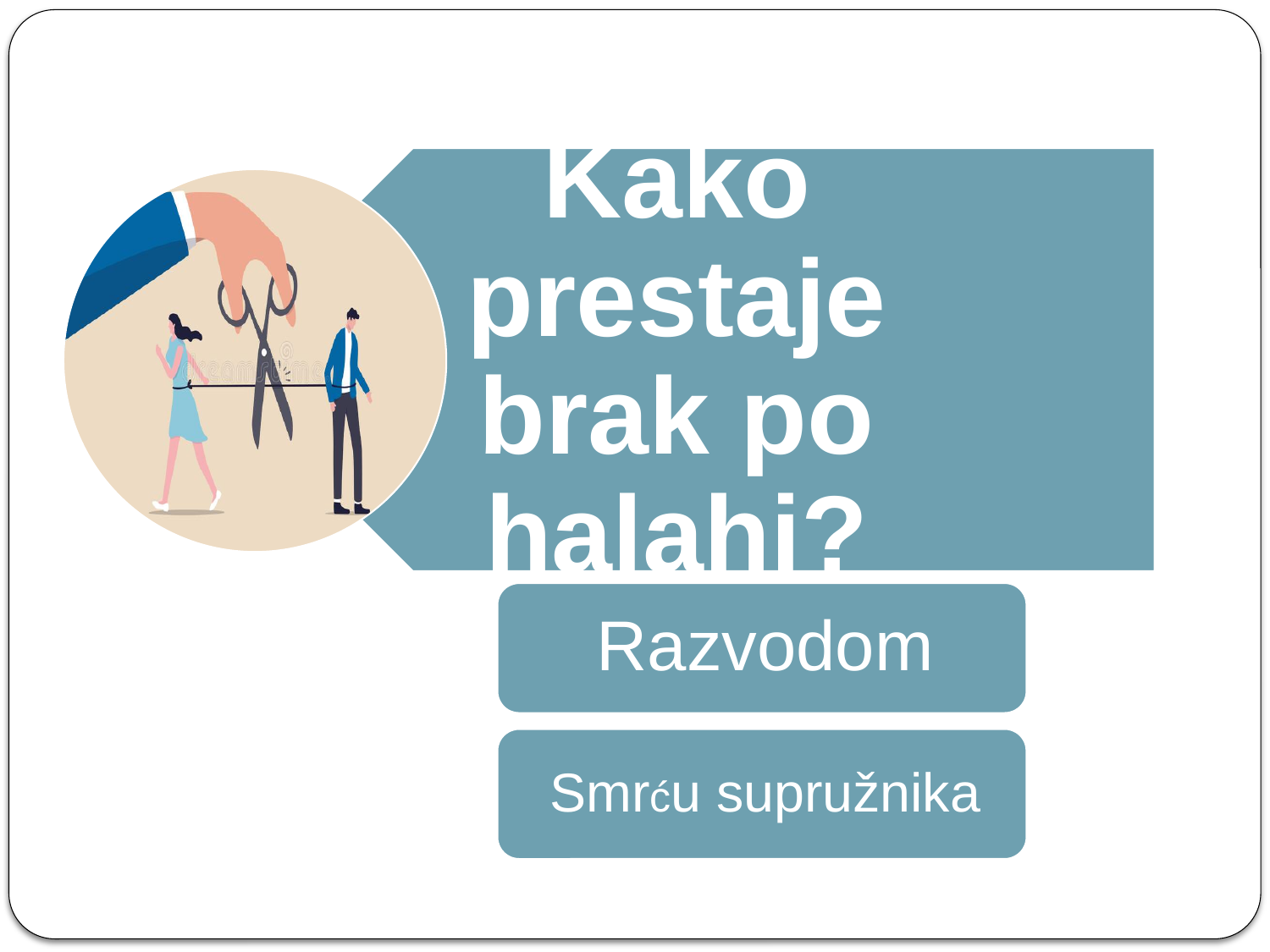

Kako prestaje brak po halahi?
Razvodom
Smrću supružnika